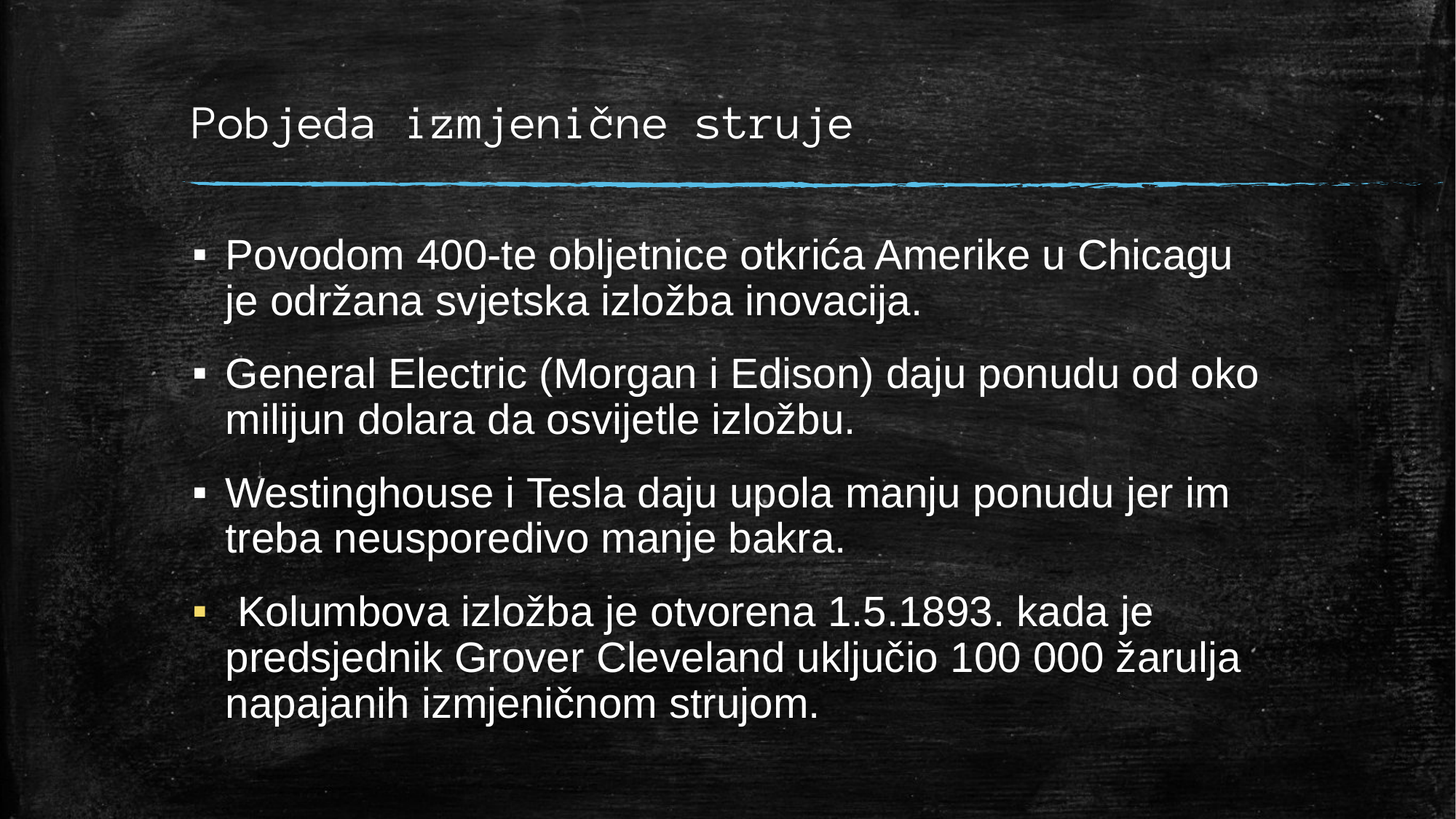

# Pobjeda izmjenične struje
Povodom 400-te obljetnice otkrića Amerike u Chicagu je održana svjetska izložba inovacija.
General Electric (Morgan i Edison) daju ponudu od oko milijun dolara da osvijetle izložbu.
Westinghouse i Tesla daju upola manju ponudu jer im treba neusporedivo manje bakra.
 Kolumbova izložba je otvorena 1.5.1893. kada je predsjednik Grover Cleveland uključio 100 000 žarulja napajanih izmjeničnom strujom.